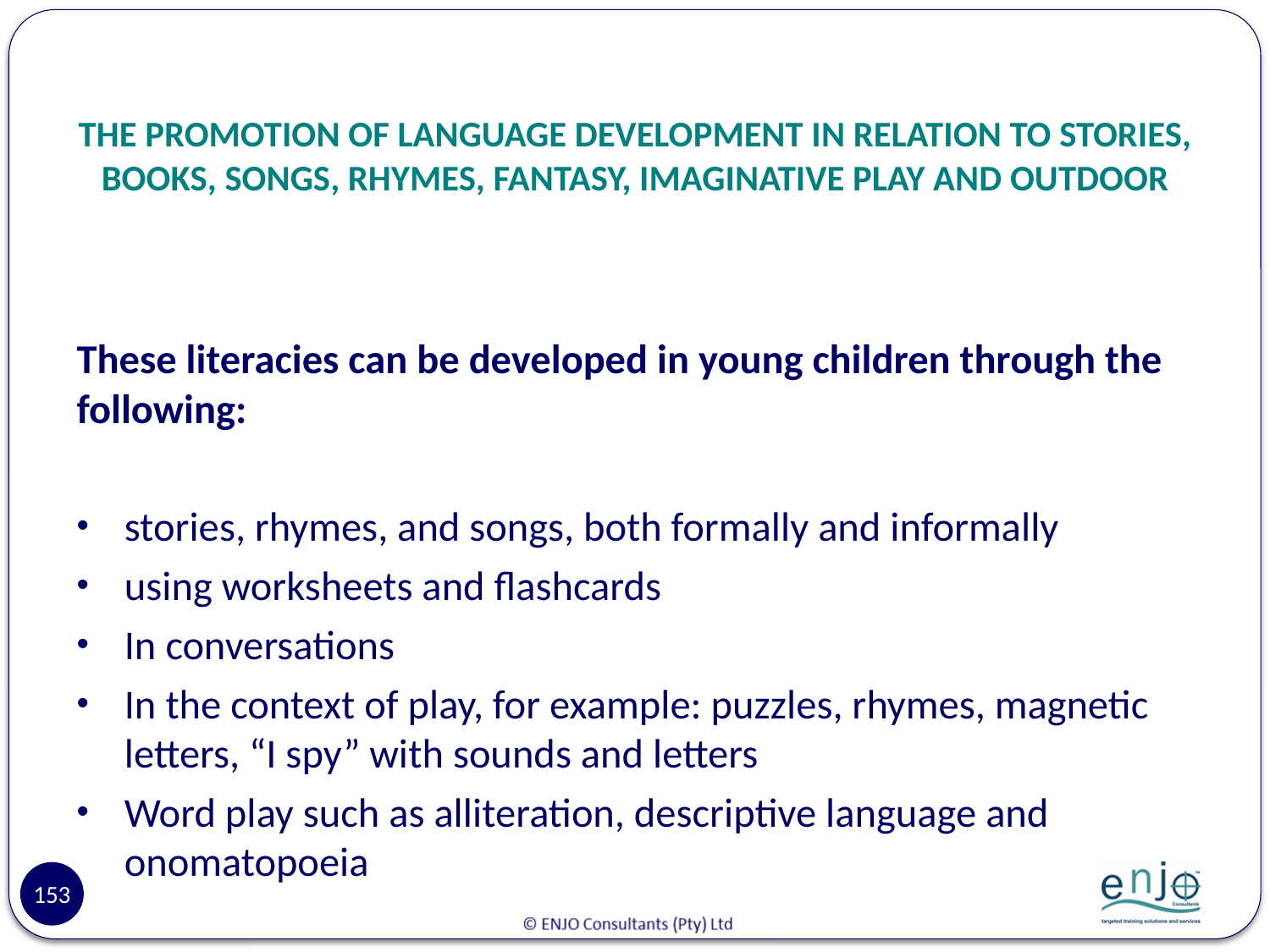

# THE PROMOTION OF LANGUAGE DEVELOPMENT IN RELATION TO STORIES, BOOKS, SONGS, RHYMES, FANTASY, IMAGINATIVE PLAY AND OUTDOOR
These literacies can be developed in young children through the following:

stories, rhymes, and songs, both formally and informally
using worksheets and flashcards
In conversations
In the context of play, for example: puzzles, rhymes, magnetic letters, “I spy” with sounds and letters
Word play such as alliteration, descriptive language and onomatopoeia
153